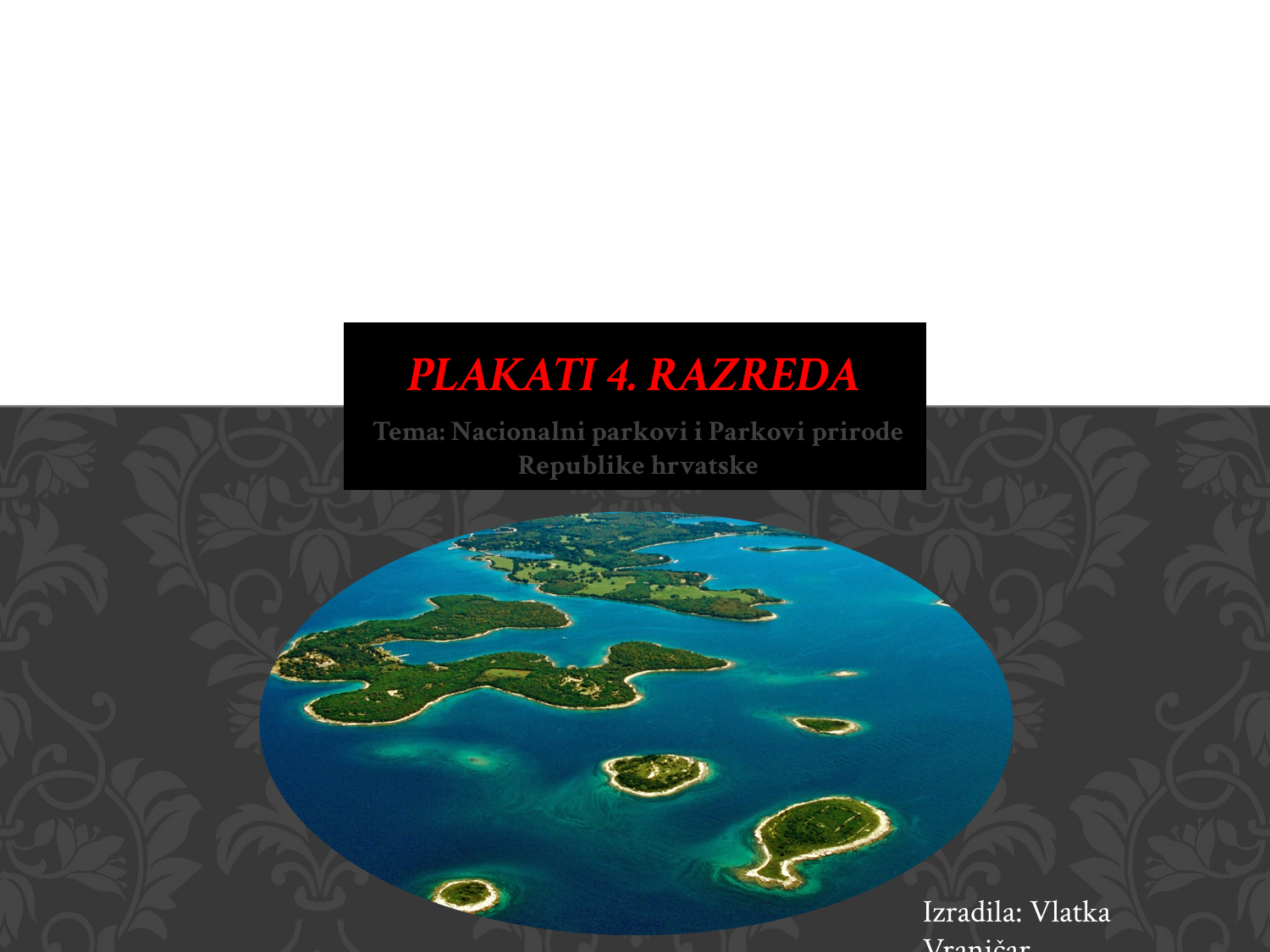

Plakati 4. razreda
Tema: Nacionalni parkovi i Parkovi prirode Republike hrvatske

Izradila: Vlatka Vraničar